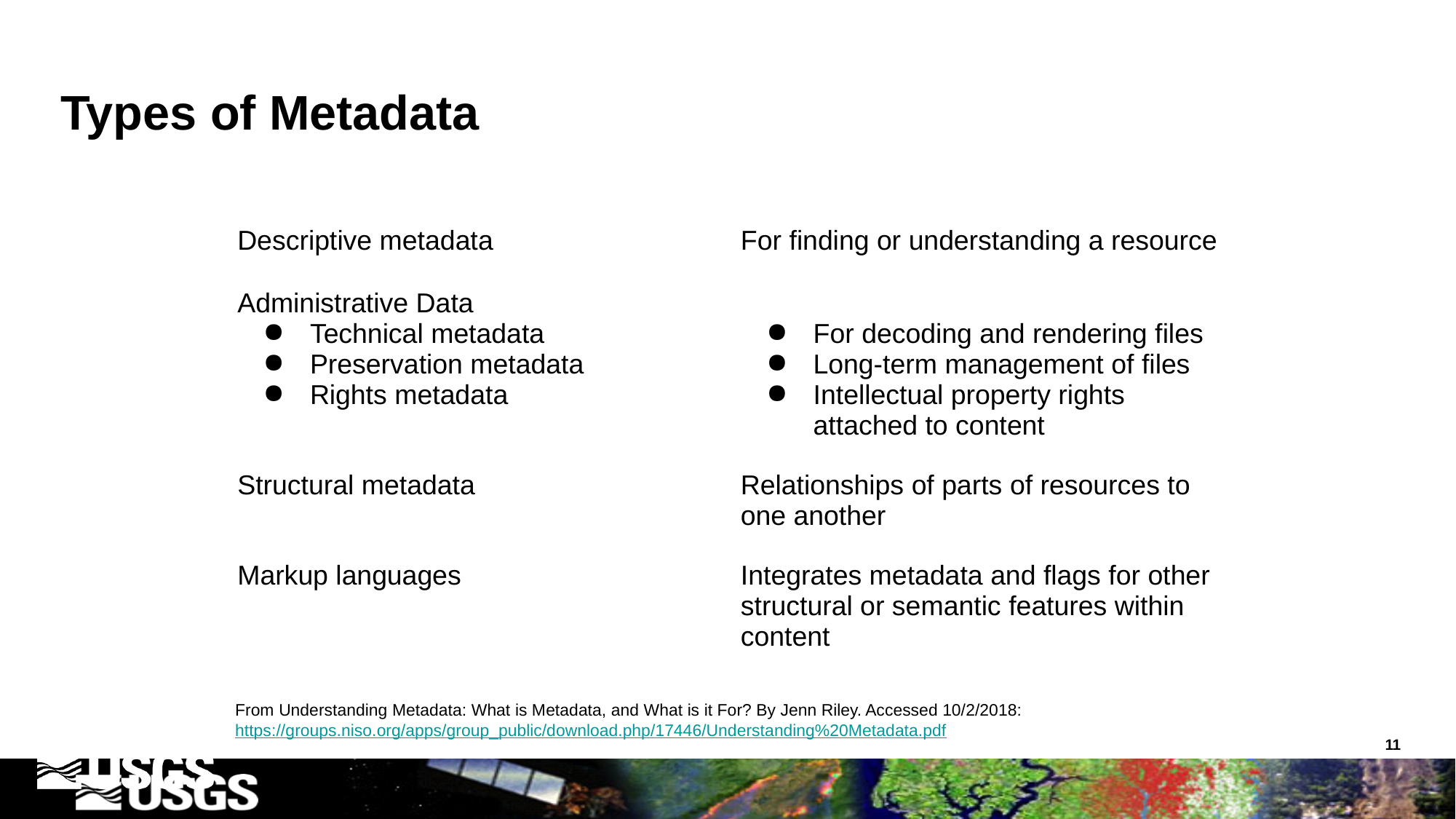

# Types of Metadata
| Descriptive metadata | For finding or understanding a resource |
| --- | --- |
| Administrative Data Technical metadata Preservation metadata Rights metadata | For decoding and rendering files Long-term management of files Intellectual property rights attached to content |
| Structural metadata | Relationships of parts of resources to one another |
| Markup languages | Integrates metadata and flags for other structural or semantic features within content |
From Understanding Metadata: What is Metadata, and What is it For? By Jenn Riley. Accessed 10/2/2018: https://groups.niso.org/apps/group_public/download.php/17446/Understanding%20Metadata.pdf